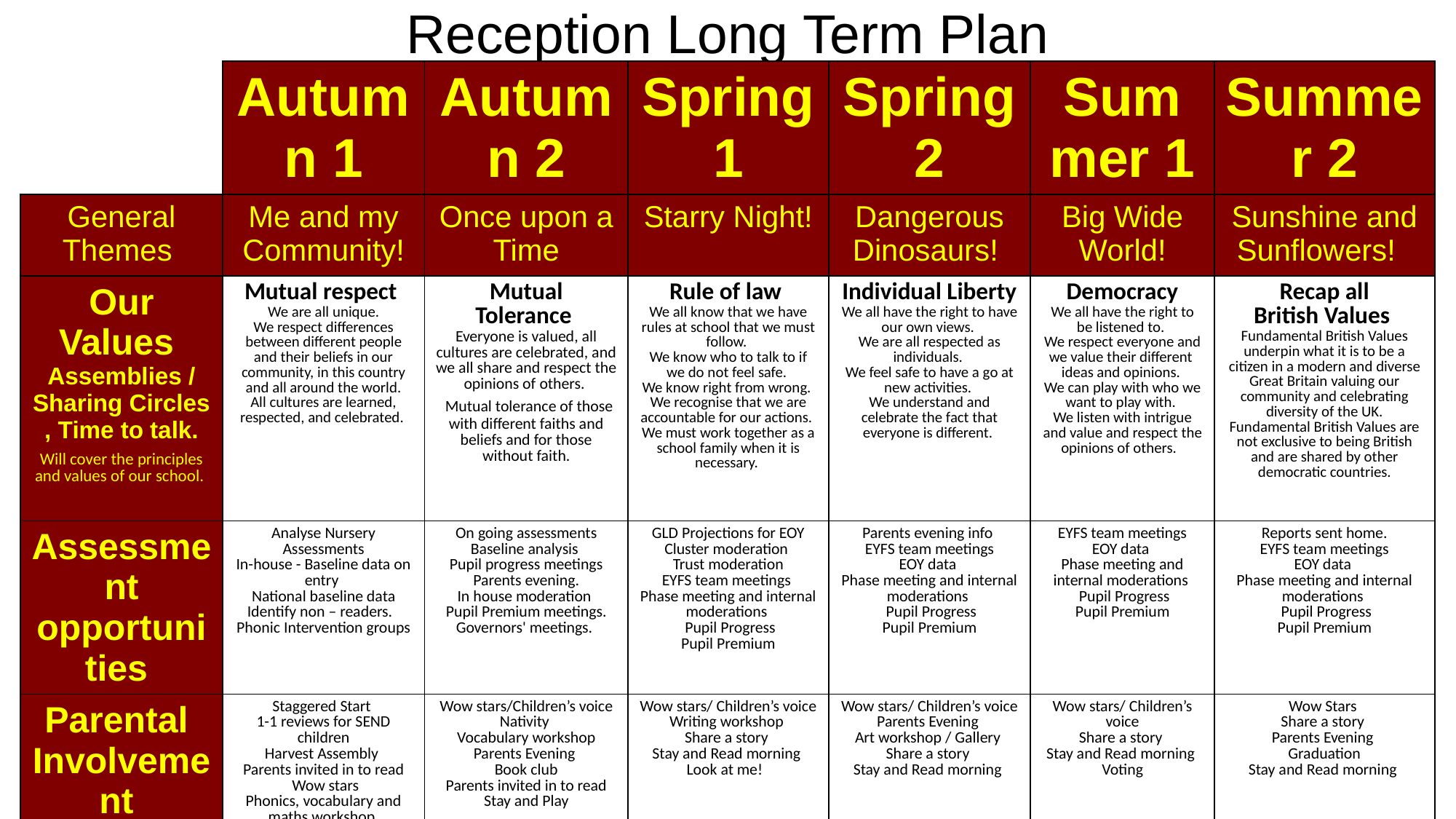

Reception Long Term Plan
|  | Autumn 1 | Autumn 2 | Spring 1 | Spring 2 | Summer 1 | Summer 2 |
| --- | --- | --- | --- | --- | --- | --- |
| General Themes | Me and my Community! | Once upon a Time | Starry Night! | Dangerous Dinosaurs! | Big Wide World! | Sunshine and Sunflowers! |
| Our Values Assemblies / Sharing Circles , Time to talk. Will cover the principles and values of our school. | Mutual respect   We are all unique. We respect differences between different people and their beliefs in our community, in this country and all around the world. All cultures are learned, respected, and celebrated. | Mutual Tolerance  Everyone is valued, all cultures are celebrated, and we all share and respect the opinions of others.  Mutual tolerance of those with different faiths and beliefs and for those without faith. | Rule of law  We all know that we have rules at school that we must follow. We know who to talk to if we do not feel safe. We know right from wrong. We recognise that we are accountable for our actions. We must work together as a school family when it is necessary. | Individual Liberty We all have the right to have our own views. We are all respected as individuals. We feel safe to have a go at new activities. We understand and celebrate the fact that everyone is different. | Democracy We all have the right to be listened to. We respect everyone and we value their different ideas and opinions. We can play with who we want to play with. We listen with intrigue and value and respect the opinions of others. | Recap all British Values  Fundamental British Values underpin what it is to be a citizen in a modern and diverse Great Britain valuing our community and celebrating diversity of the UK. Fundamental British Values are not exclusive to being British and are shared by other democratic countries. |
| Assessment opportunities | Analyse Nursery Assessments In-house - Baseline data on entry National baseline data Identify non – readers. Phonic Intervention groups | On going assessments Baseline analysis Pupil progress meetings Parents evening. In house moderation Pupil Premium meetings. Governors' meetings. | GLD Projections for EOY Cluster moderation Trust moderation EYFS team meetings Phase meeting and internal moderations Pupil Progress Pupil Premium | Parents evening info EYFS team meetings EOY data Phase meeting and internal moderations Pupil Progress Pupil Premium | EYFS team meetings EOY data Phase meeting and internal moderations Pupil Progress Pupil Premium | Reports sent home. EYFS team meetings EOY data Phase meeting and internal moderations Pupil Progress Pupil Premium |
| Parental Involvement | Staggered Start 1-1 reviews for SEND children Harvest Assembly Parents invited in to read Wow stars Phonics, vocabulary and maths workshop | Wow stars/Children’s voice Nativity Vocabulary workshop Parents Evening Book club Parents invited in to read Stay and Play | Wow stars/ Children’s voice Writing workshop Share a story Stay and Read morning Look at me! | Wow stars/ Children’s voice Parents Evening Art workshop / Gallery Share a story Stay and Read morning | Wow stars/ Children’s voice Share a story Stay and Read morning Voting | Wow Stars Share a story Parents Evening Graduation Stay and Read morning |